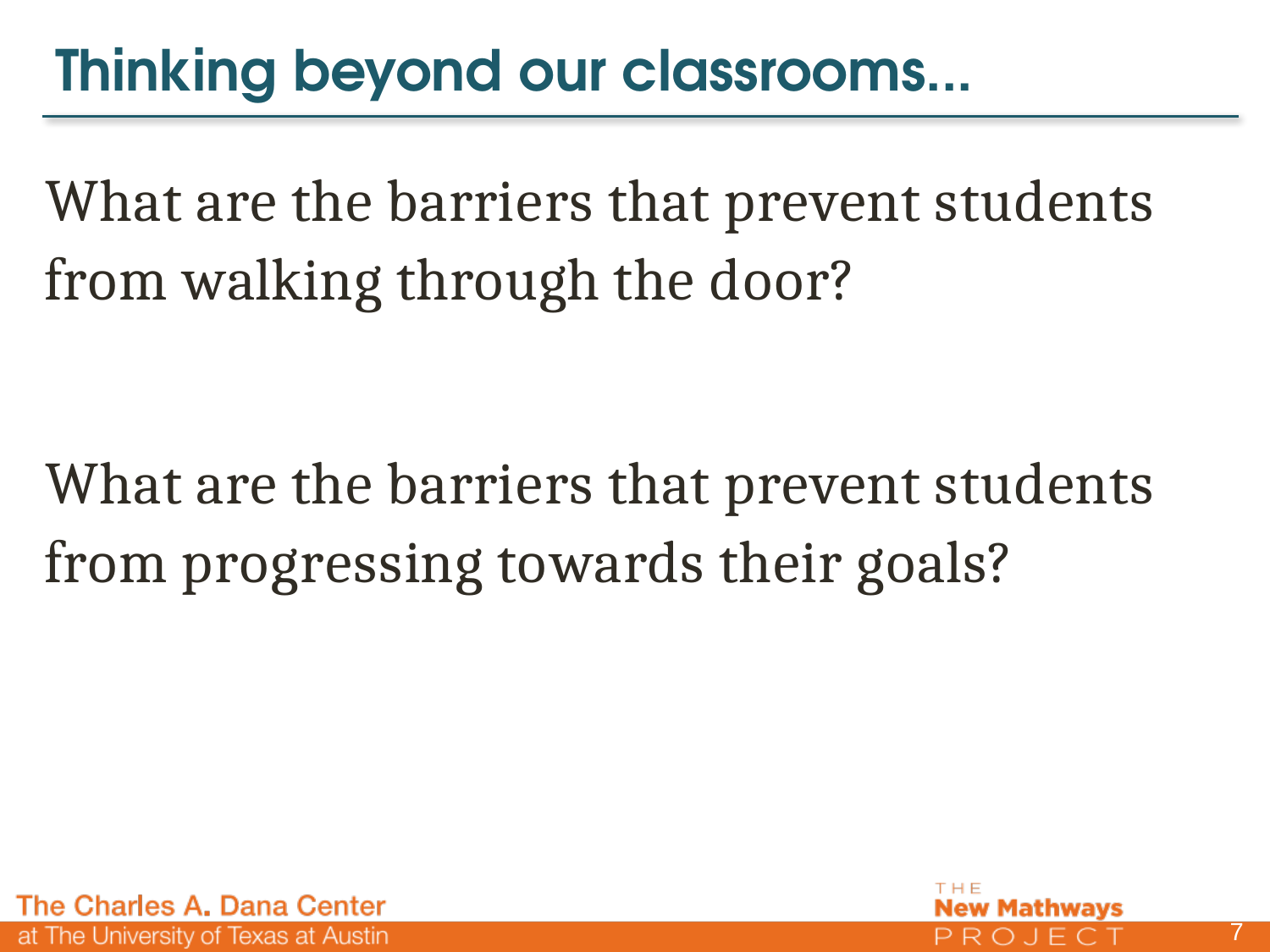

# Thinking beyond our classrooms...
What are the barriers that prevent students from walking through the door?

What are the barriers that prevent students from progressing towards their goals?
7